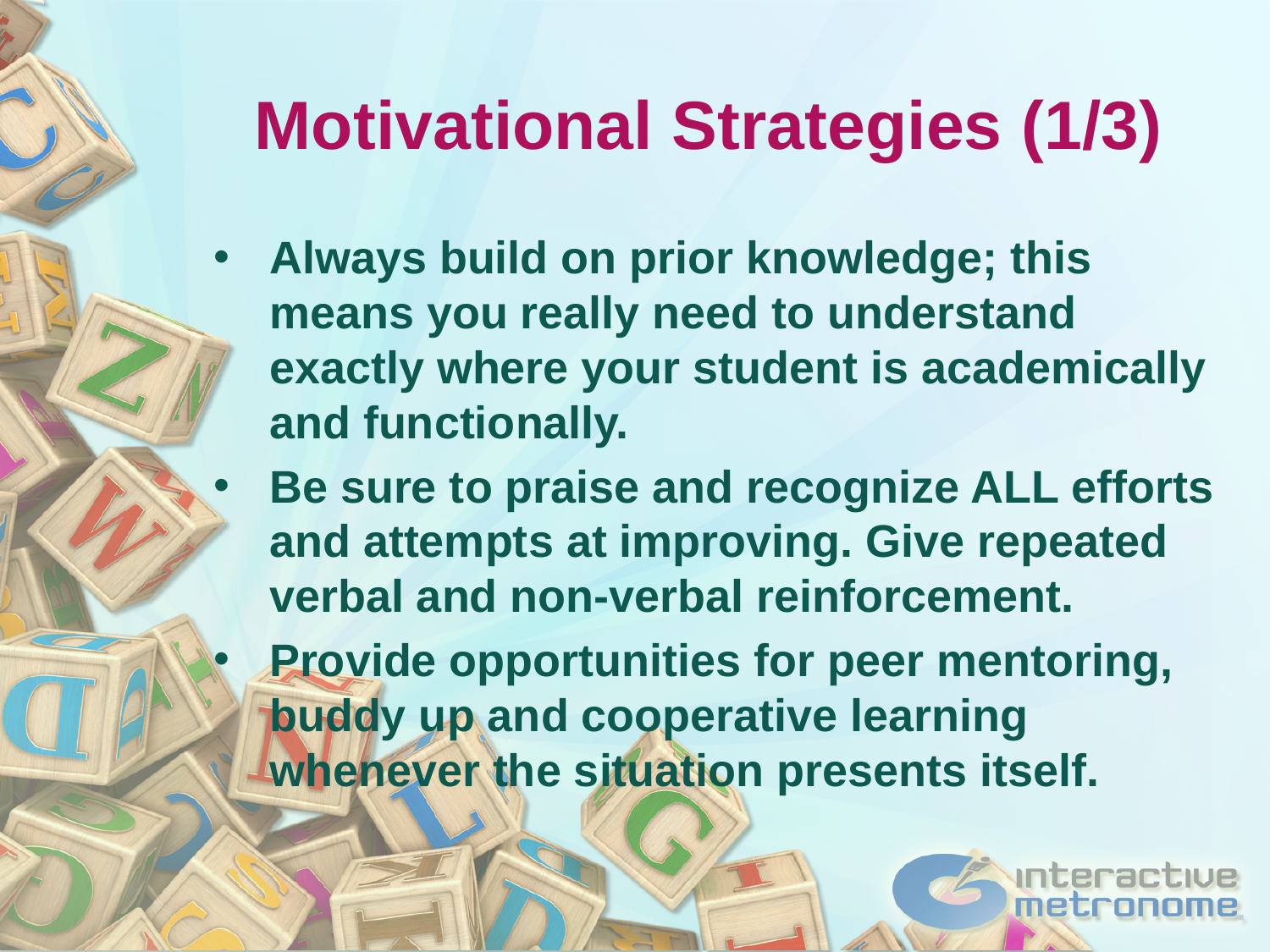

Motivational Strategies (1/3)
Always build on prior knowledge; this means you really need to understand exactly where your student is academically and functionally.
Be sure to praise and recognize ALL efforts and attempts at improving. Give repeated verbal and non-verbal reinforcement.
Provide opportunities for peer mentoring, buddy up and cooperative learning whenever the situation presents itself.